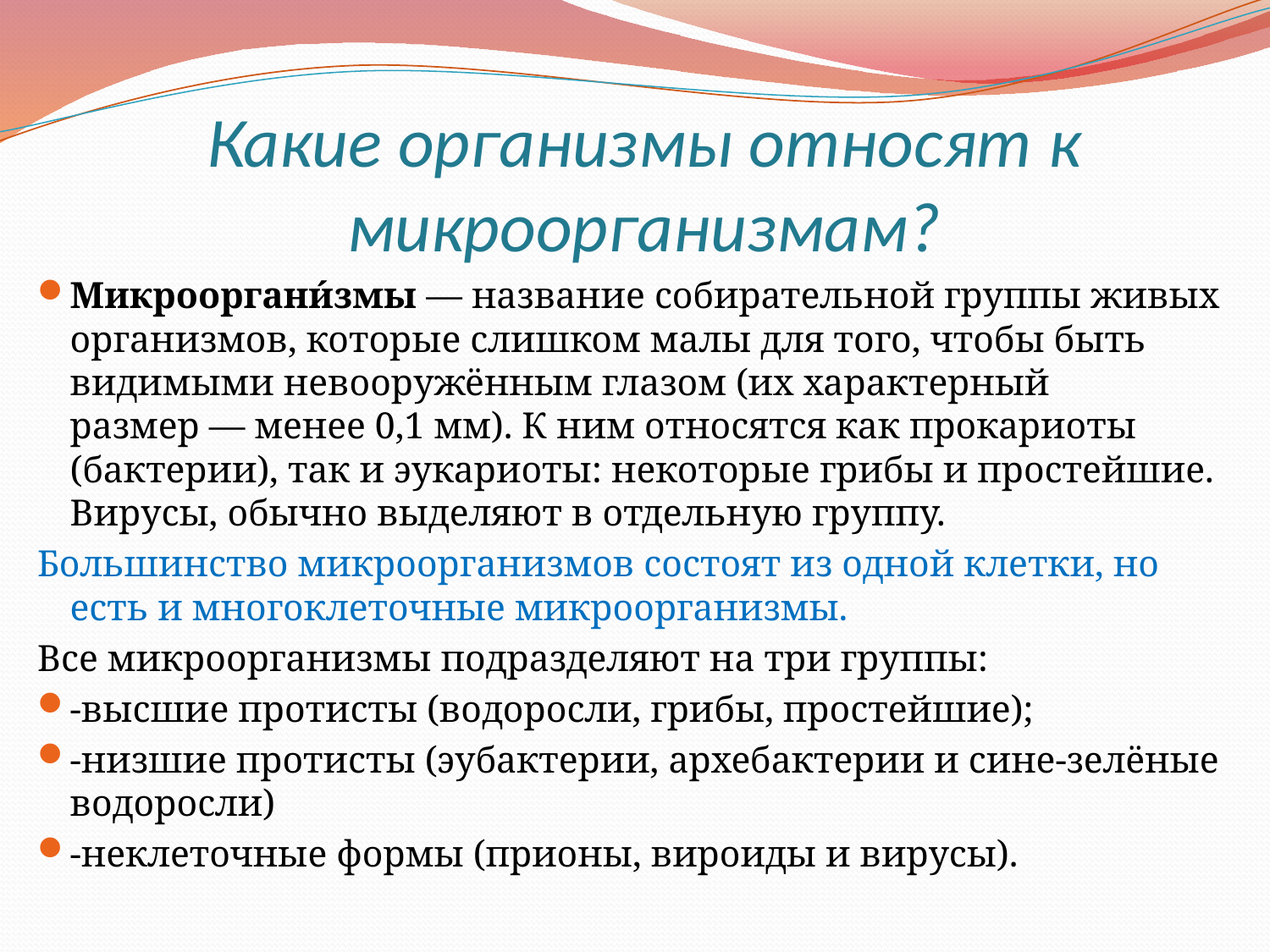

# Какие организмы относят к микроорганизмам?
Микрооргани́змы — название собирательной группы живых организмов, которые слишком малы для того, чтобы быть видимыми невооружённым глазом (их характерный размер — менее 0,1 мм). К ним относятся как прокариоты (бактерии), так и эукариоты: некоторые грибы и простейшие. Вирусы, обычно выделяют в отдельную группу.
Большинство микроорганизмов состоят из одной клетки, но есть и многоклеточные микроорганизмы.
Все микроорганизмы подразделяют на три группы:
-высшие протисты (водоросли, грибы, простейшие);
-низшие протисты (эубактерии, архебактерии и сине-зелёные водоросли)
-неклеточные формы (прионы, вироиды и вирусы).